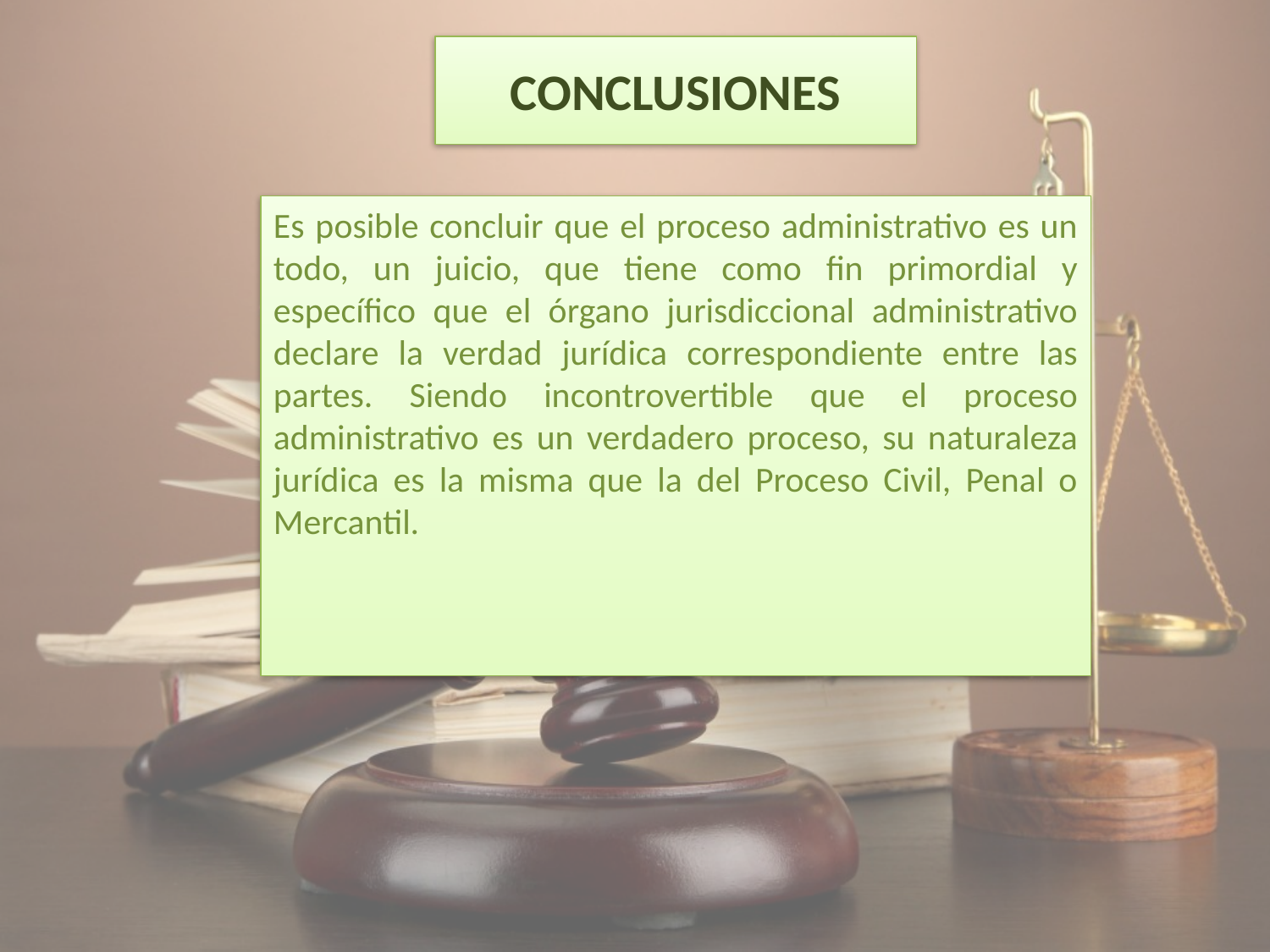

# CONCLUSIONES
Es posible concluir que el proceso administrativo es un todo, un juicio, que tiene como fin primordial y específico que el órgano jurisdiccional administrativo declare la verdad jurídica correspondiente entre las partes. Siendo incontrovertible que el proceso administrativo es un verdadero proceso, su naturaleza jurídica es la misma que la del Proceso Civil, Penal o Mercantil.